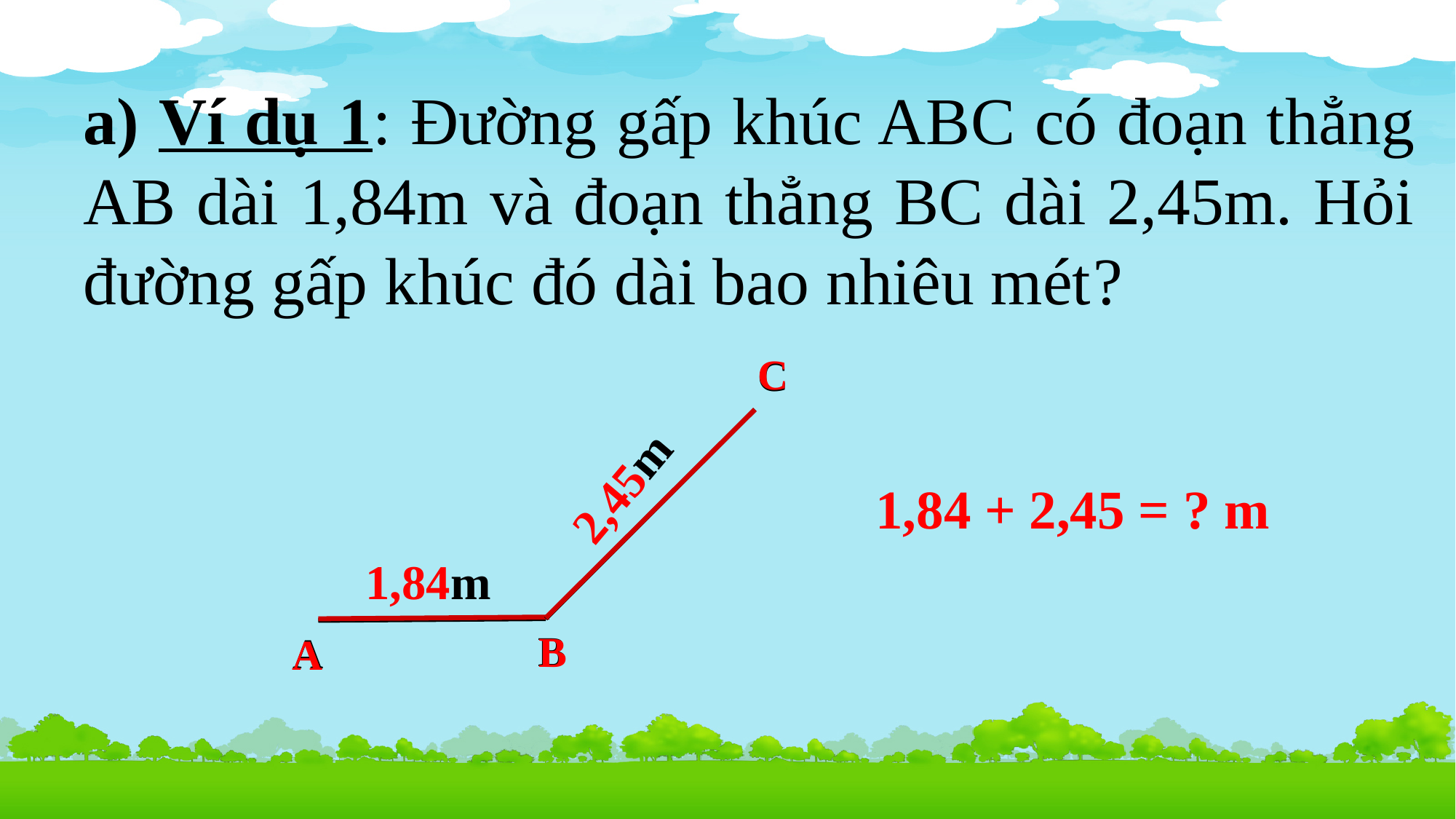

a) Ví dụ 1: Đường gấp khúc ABC có đoạn thẳng AB dài 1,84m và đoạn thẳng BC dài 2,45m. Hỏi đường gấp khúc đó dài bao nhiêu mét?
C
C

2,45m
1,84 + 2,45 = ? m
1,84m

B
B
A
A